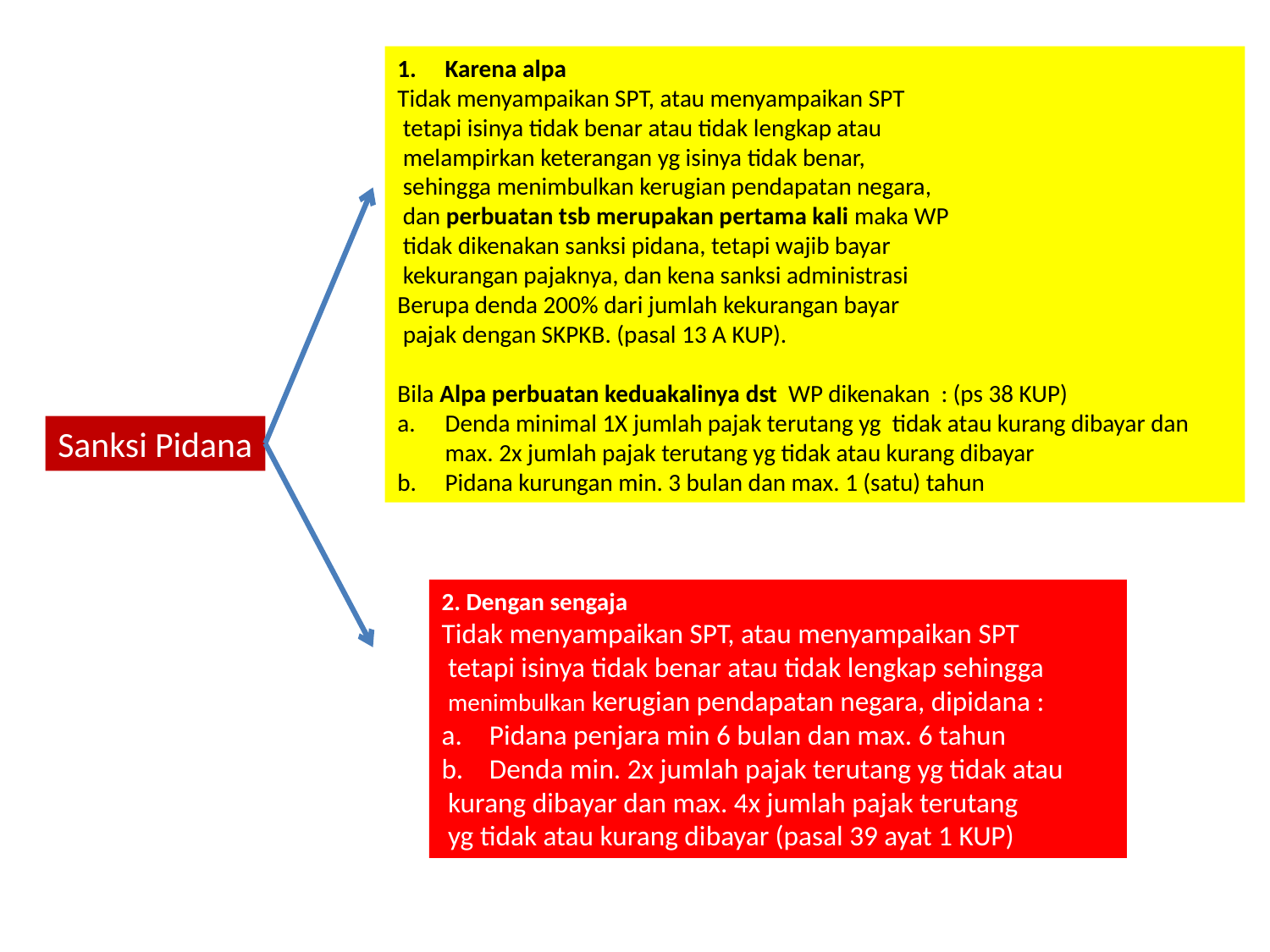

Karena alpa
Tidak menyampaikan SPT, atau menyampaikan SPT
 tetapi isinya tidak benar atau tidak lengkap atau
 melampirkan keterangan yg isinya tidak benar,
 sehingga menimbulkan kerugian pendapatan negara,
 dan perbuatan tsb merupakan pertama kali maka WP
 tidak dikenakan sanksi pidana, tetapi wajib bayar
 kekurangan pajaknya, dan kena sanksi administrasi
Berupa denda 200% dari jumlah kekurangan bayar
 pajak dengan SKPKB. (pasal 13 A KUP).

Bila Alpa perbuatan keduakalinya dst  WP dikenakan  : (ps 38 KUP)
Denda minimal 1X jumlah pajak terutang yg  tidak atau kurang dibayar dan max. 2x jumlah pajak terutang yg tidak atau kurang dibayar
Pidana kurungan min. 3 bulan dan max. 1 (satu) tahun
Sanksi Pidana
2. Dengan sengaja
Tidak menyampaikan SPT, atau menyampaikan SPT
 tetapi isinya tidak benar atau tidak lengkap sehingga
 menimbulkan kerugian pendapatan negara, dipidana :
Pidana penjara min 6 bulan dan max. 6 tahun
Denda min. 2x jumlah pajak terutang yg tidak atau
 kurang dibayar dan max. 4x jumlah pajak terutang
 yg tidak atau kurang dibayar (pasal 39 ayat 1 KUP)